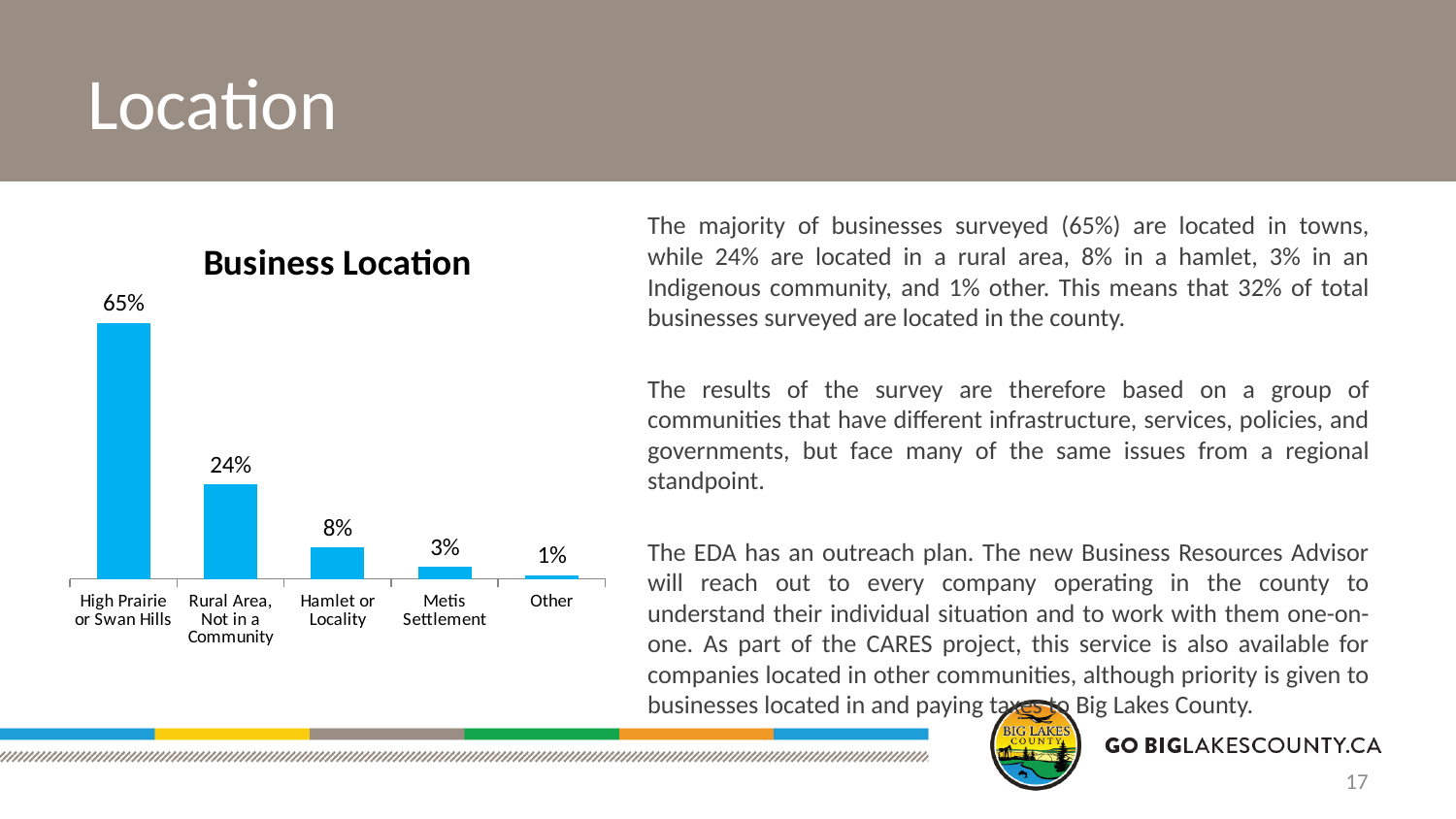

# Location
The majority of businesses surveyed (65%) are located in towns, while 24% are located in a rural area, 8% in a hamlet, 3% in an Indigenous community, and 1% other. This means that 32% of total businesses surveyed are located in the county.

The results of the survey are therefore based on a group of communities that have different infrastructure, services, policies, and governments, but face many of the same issues from a regional standpoint.

The EDA has an outreach plan. The new Business Resources Advisor will reach out to every company operating in the county to understand their individual situation and to work with them one-on-one. As part of the CARES project, this service is also available for companies located in other communities, although priority is given to businesses located in and paying taxes to Big Lakes County.

### Chart: Business Location

| Category |  |
|---|---|
| High Prairie or Swan Hills | 0.65 |
| Rural Area, Not in a Community | 0.24 |
| Hamlet or Locality | 0.08 |
| Metis Settlement | 0.03 |
| Other | 0.01 |
17